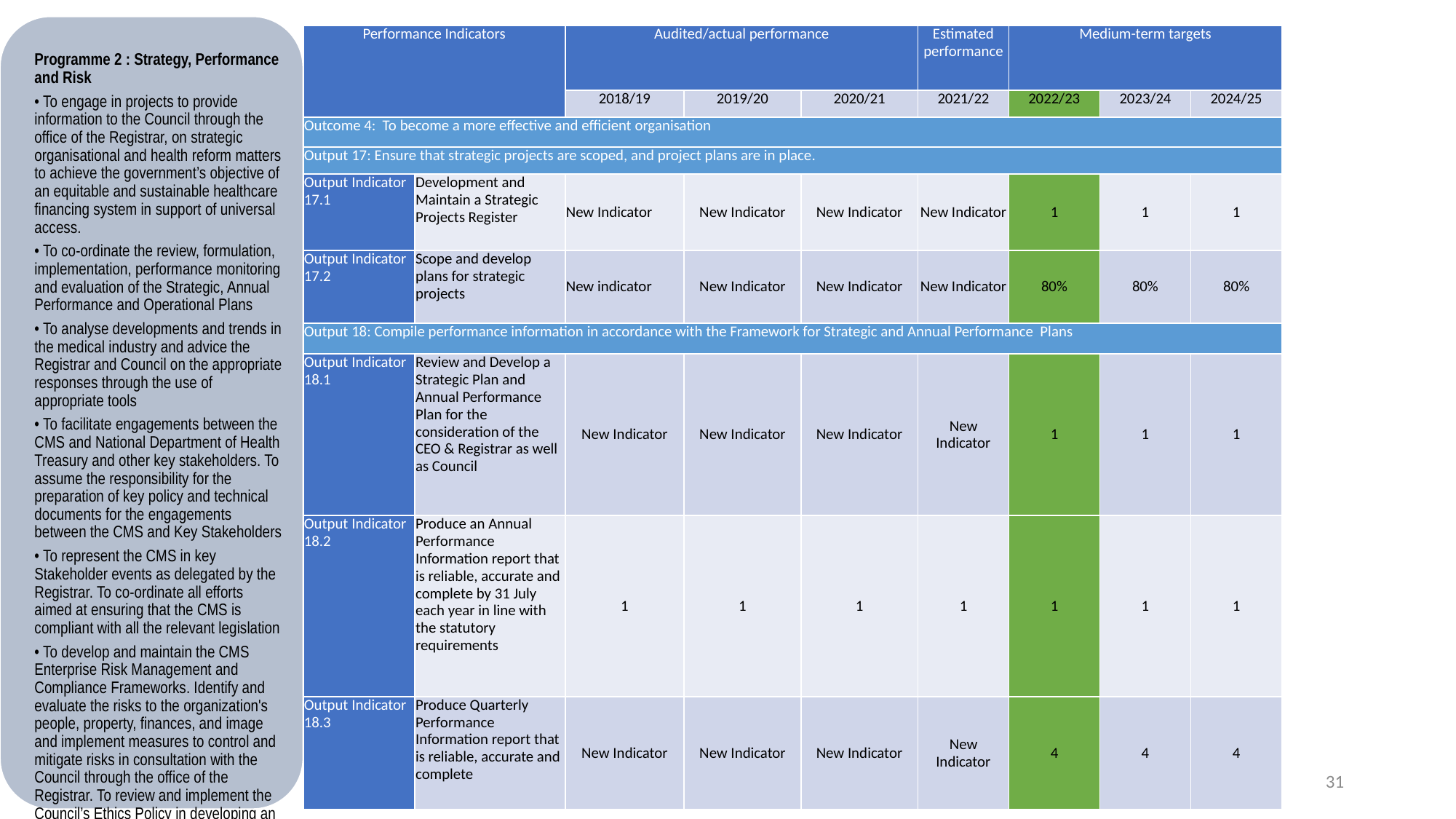

Programme 2 : Strategy, Performance and Risk
• To engage in projects to provide information to the Council through the office of the Registrar, on strategic organisational and health reform matters to achieve the government’s objective of an equitable and sustainable healthcare financing system in support of universal access.
• To co-ordinate the review, formulation, implementation, performance monitoring and evaluation of the Strategic, Annual Performance and Operational Plans
• To analyse developments and trends in the medical industry and advice the Registrar and Council on the appropriate responses through the use of appropriate tools
• To facilitate engagements between the CMS and National Department of Health Treasury and other key stakeholders. To assume the responsibility for the preparation of key policy and technical documents for the engagements between the CMS and Key Stakeholders
• To represent the CMS in key Stakeholder events as delegated by the Registrar. To co-ordinate all efforts aimed at ensuring that the CMS is compliant with all the relevant legislation
• To develop and maintain the CMS Enterprise Risk Management and Compliance Frameworks. Identify and evaluate the risks to the organization's people, property, finances, and image and implement measures to control and mitigate risks in consultation with the Council through the office of the Registrar. To review and implement the Council’s Ethics Policy in developing an ethical leadership culture within the CMS

| Performance Indicators |  | Audited/actual performance |  |  | Estimated performance | Medium-term targets |  |  |
| --- | --- | --- | --- | --- | --- | --- | --- | --- |
|  |  | 2018/19 | 2019/20 | 2020/21 | 2021/22 | 2022/23 | 2023/24 | 2024/25 |
| Outcome 4: To become a more effective and efficient organisation |  |  |  |  |  |  |  |  |
| Output 17: Ensure that strategic projects are scoped, and project plans are in place. |  |  |  |  |  |  |  |  |
| Output Indicator 17.1 | Development and Maintain a Strategic Projects Register | New Indicator | New Indicator | New Indicator | New Indicator | 1 | 1 | 1 |
| Output Indicator 17.2 | Scope and develop plans for strategic projects | New indicator | New Indicator | New Indicator | New Indicator | 80% | 80% | 80% |
| Output 18: Compile performance information in accordance with the Framework for Strategic and Annual Performance Plans |  |  |  |  |  |  |  |  |
| Output Indicator 18.1 | Review and Develop a Strategic Plan and Annual Performance Plan for the consideration of the CEO & Registrar as well as Council | New Indicator | New Indicator | New Indicator | New Indicator | 1 | 1 | 1 |
| Output Indicator 18.2 | Produce an Annual Performance Information report that is reliable, accurate and complete by 31 July each year in line with the statutory requirements | 1 | 1 | 1 | 1 | 1 | 1 | 1 |
| Output Indicator 18.3 | Produce Quarterly Performance Information report that is reliable, accurate and complete | New Indicator | New Indicator | New Indicator | New Indicator | 4 | 4 | 4 |
31